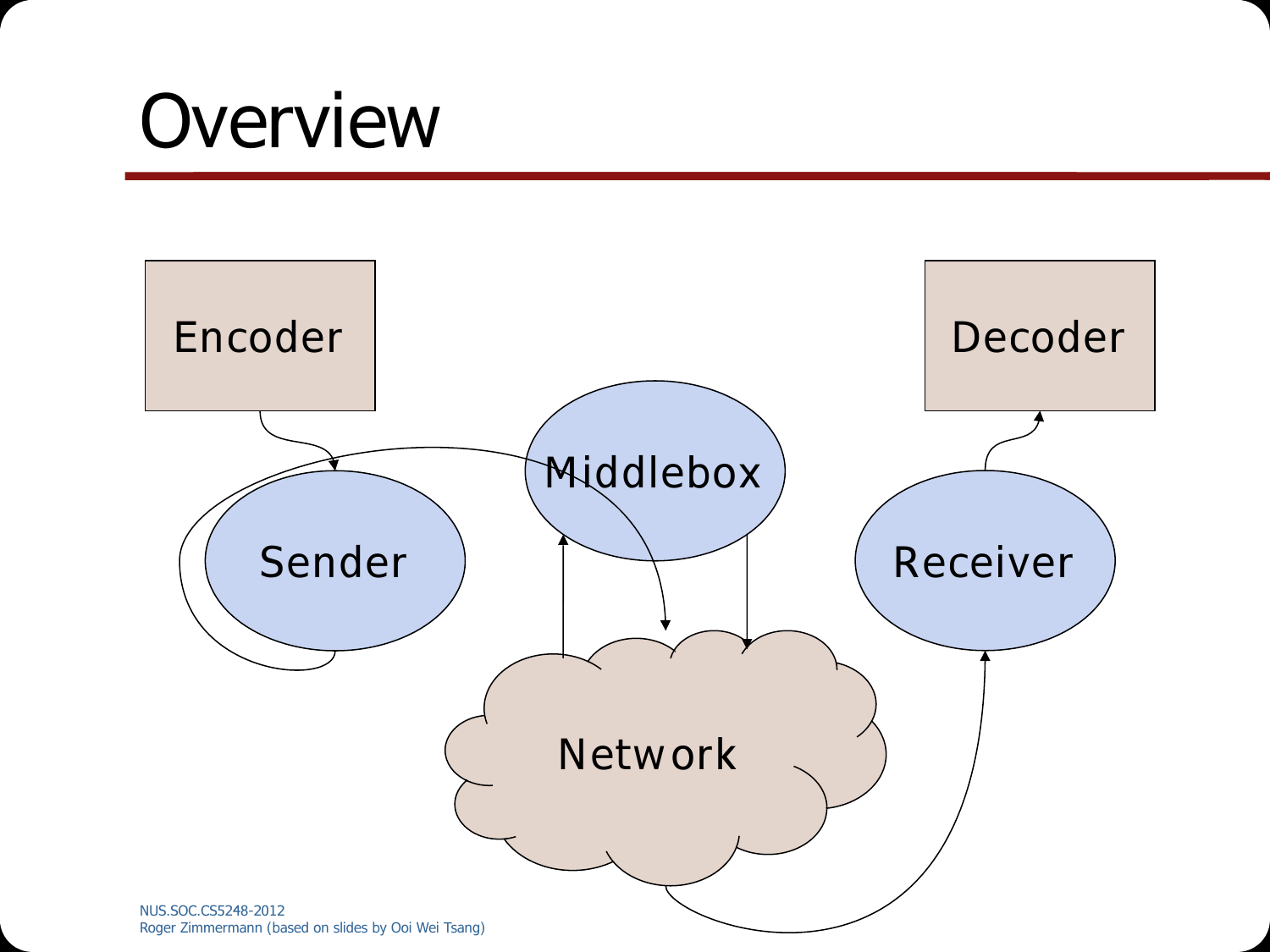

# Overview
Encoder
Decoder
Middlebox
Receiver
Sender
Network

NUS.SOC.CS5248-2012
Roger Zimmermann (based on slides by Ooi Wei Tsang)